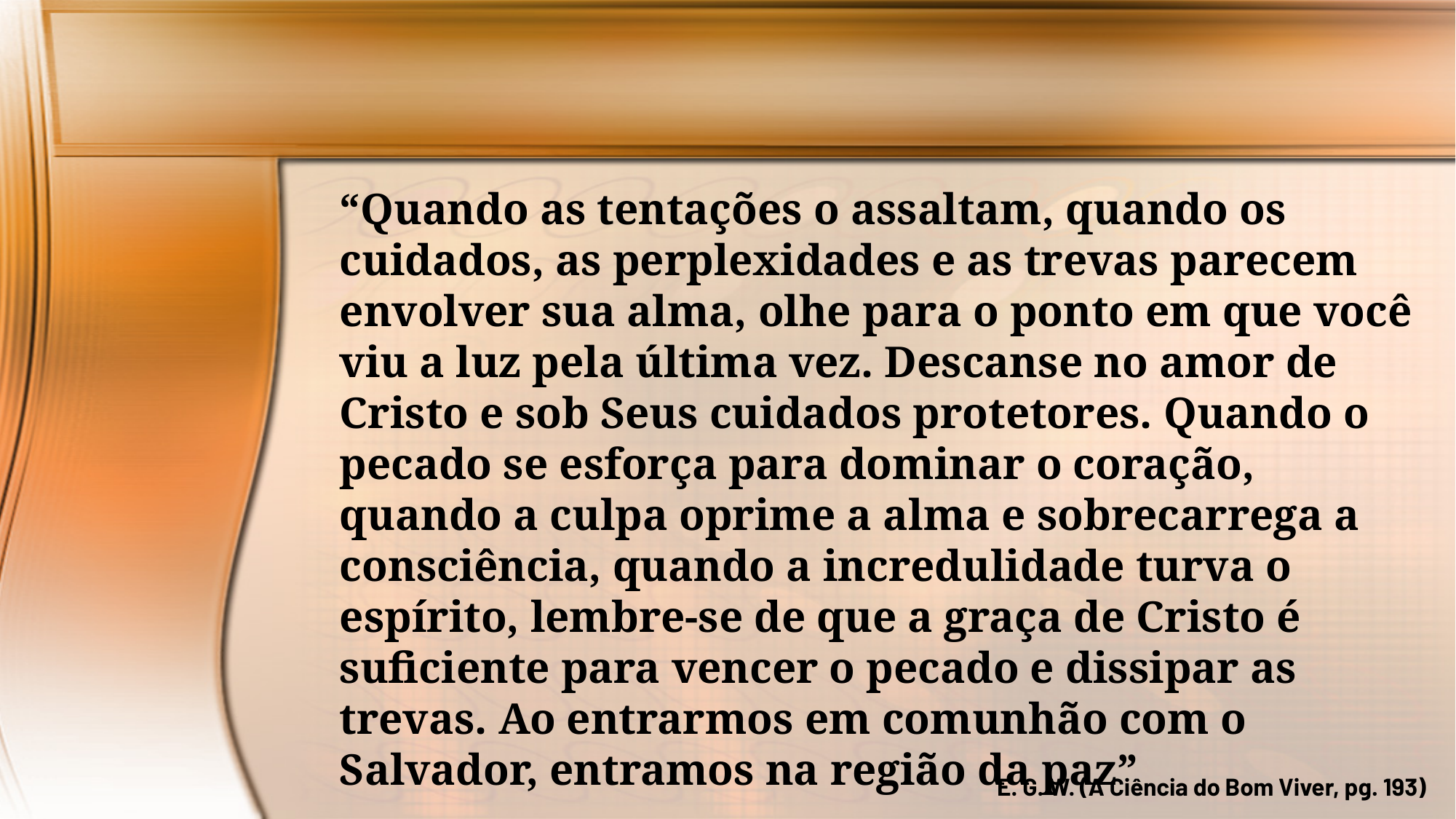

“Quando as tentações o assaltam, quando os cuidados, as perplexidades e as trevas parecem envolver sua alma, olhe para o ponto em que você viu a luz pela última vez. Descanse no amor de Cristo e sob Seus cuidados protetores. Quando o pecado se esforça para dominar o coração, quando a culpa oprime a alma e sobrecarrega a consciência, quando a incredulidade turva o espírito, lembre-se de que a graça de Cristo é suficiente para vencer o pecado e dissipar as trevas. Ao entrarmos em comunhão com o Salvador, entramos na região da paz”
E. G. W. (A Ciência do Bom Viver, pg. 193)